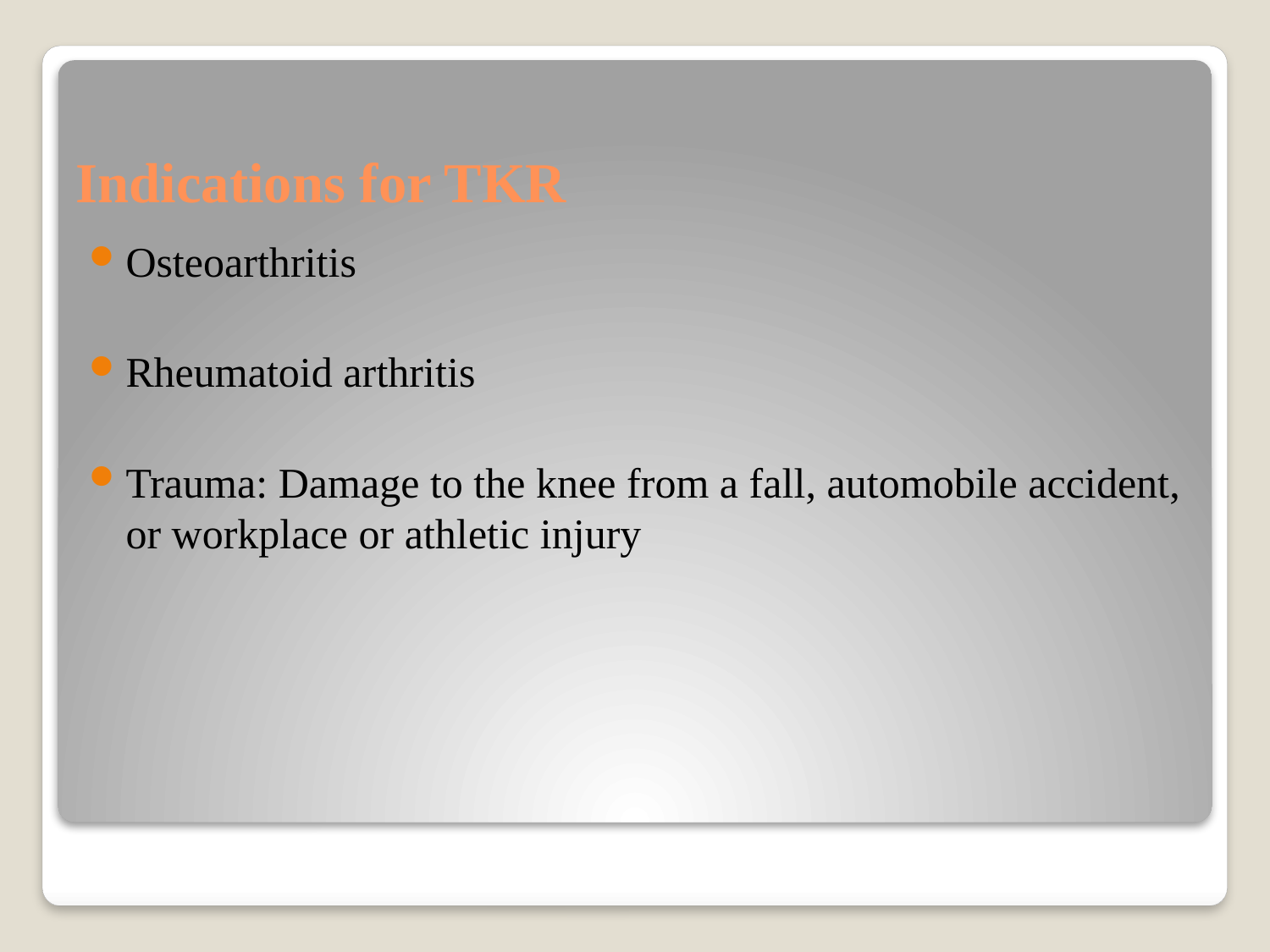

# Indications for TKR
Osteoarthritis

Rheumatoid arthritis

Trauma: Damage to the knee from a fall, automobile accident, or workplace or athletic injury